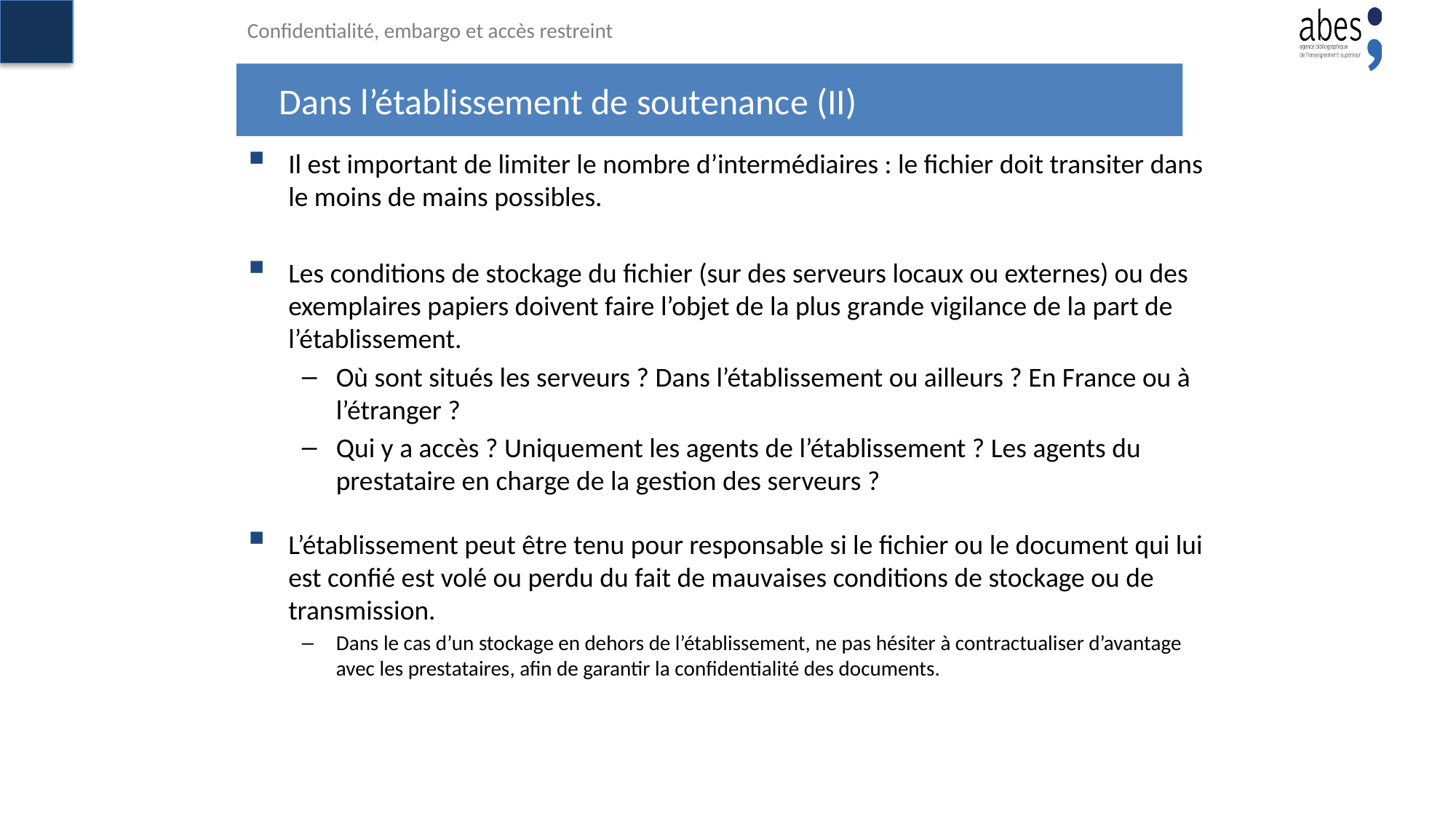

Confidentialité, embargo et accès restreint
# Dans l’établissement de soutenance (II)
Il est important de limiter le nombre d’intermédiaires : le fichier doit transiter dans le moins de mains possibles.

Les conditions de stockage du fichier (sur des serveurs locaux ou externes) ou des exemplaires papiers doivent faire l’objet de la plus grande vigilance de la part de l’établissement.
Où sont situés les serveurs ? Dans l’établissement ou ailleurs ? En France ou à l’étranger ?
Qui y a accès ? Uniquement les agents de l’établissement ? Les agents du prestataire en charge de la gestion des serveurs ?

L’établissement peut être tenu pour responsable si le fichier ou le document qui lui est confié est volé ou perdu du fait de mauvaises conditions de stockage ou de transmission.
Dans le cas d’un stockage en dehors de l’établissement, ne pas hésiter à contractualiser d’avantage avec les prestataires, afin de garantir la confidentialité des documents.